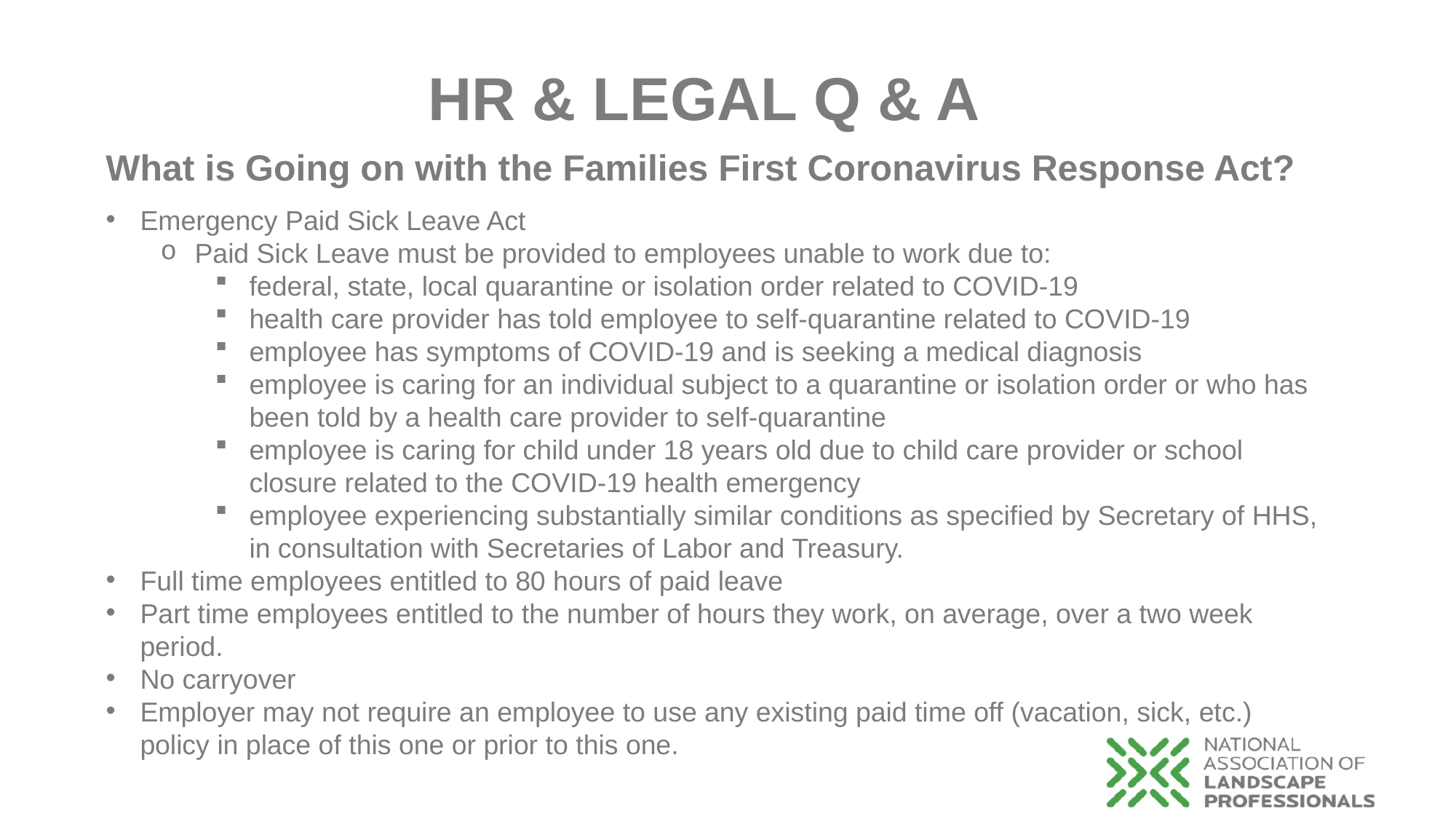

HR & LEGAL Q & A
What is Going on with the Families First Coronavirus Response Act?

Emergency Paid Sick Leave Act
Paid Sick Leave must be provided to employees unable to work due to:
federal, state, local quarantine or isolation order related to COVID-19
health care provider has told employee to self-quarantine related to COVID-19
employee has symptoms of COVID-19 and is seeking a medical diagnosis
employee is caring for an individual subject to a quarantine or isolation order or who has been told by a health care provider to self-quarantine
employee is caring for child under 18 years old due to child care provider or school closure related to the COVID-19 health emergency
employee experiencing substantially similar conditions as specified by Secretary of HHS, in consultation with Secretaries of Labor and Treasury.
Full time employees entitled to 80 hours of paid leave
Part time employees entitled to the number of hours they work, on average, over a two week period.
No carryover
Employer may not require an employee to use any existing paid time off (vacation, sick, etc.) policy in place of this one or prior to this one.